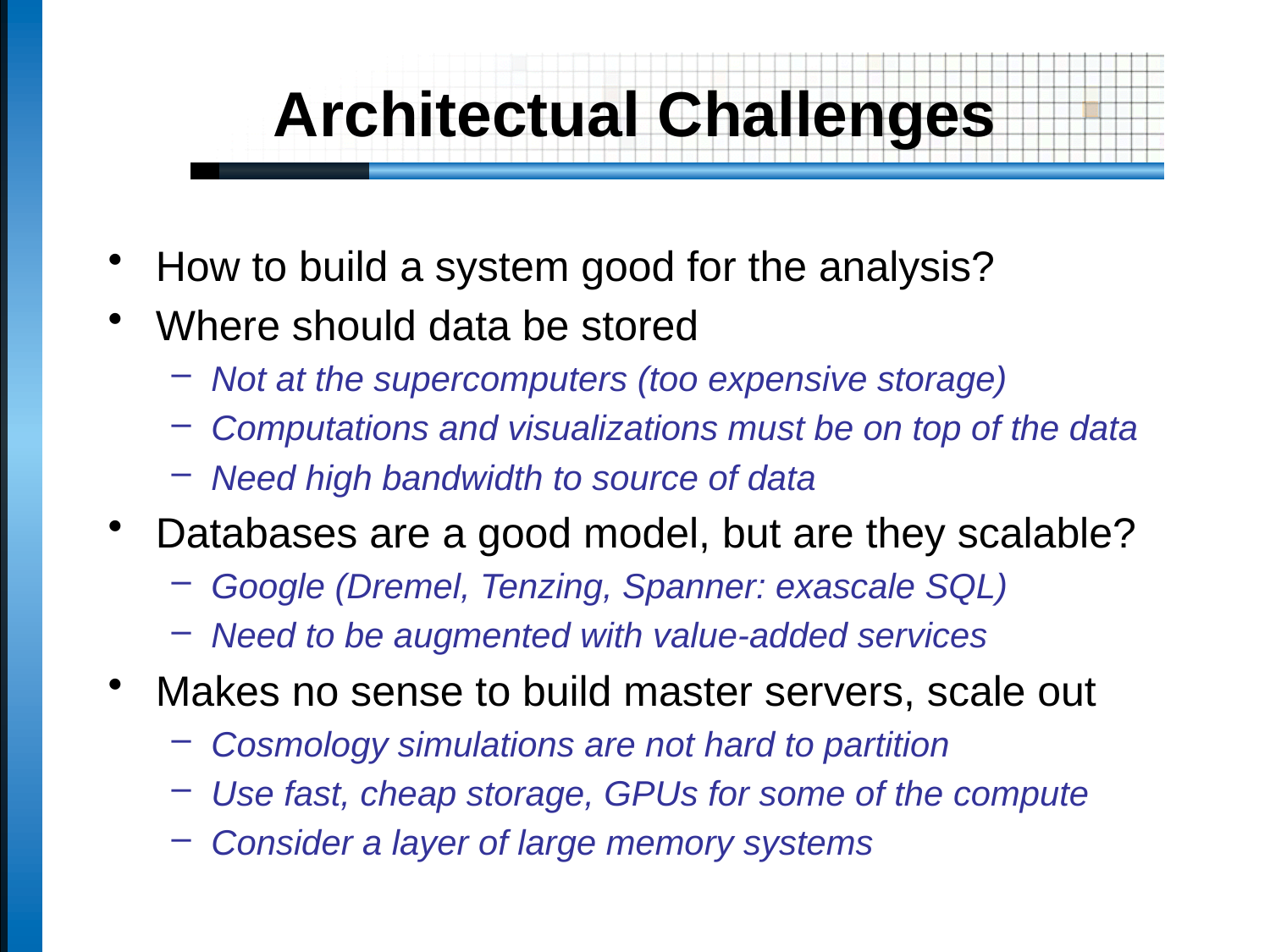

# Architectual Challenges
How to build a system good for the analysis?
Where should data be stored
Not at the supercomputers (too expensive storage)
Computations and visualizations must be on top of the data
Need high bandwidth to source of data
Databases are a good model, but are they scalable?
Google (Dremel, Tenzing, Spanner: exascale SQL)
Need to be augmented with value-added services
Makes no sense to build master servers, scale out
Cosmology simulations are not hard to partition
Use fast, cheap storage, GPUs for some of the compute
Consider a layer of large memory systems